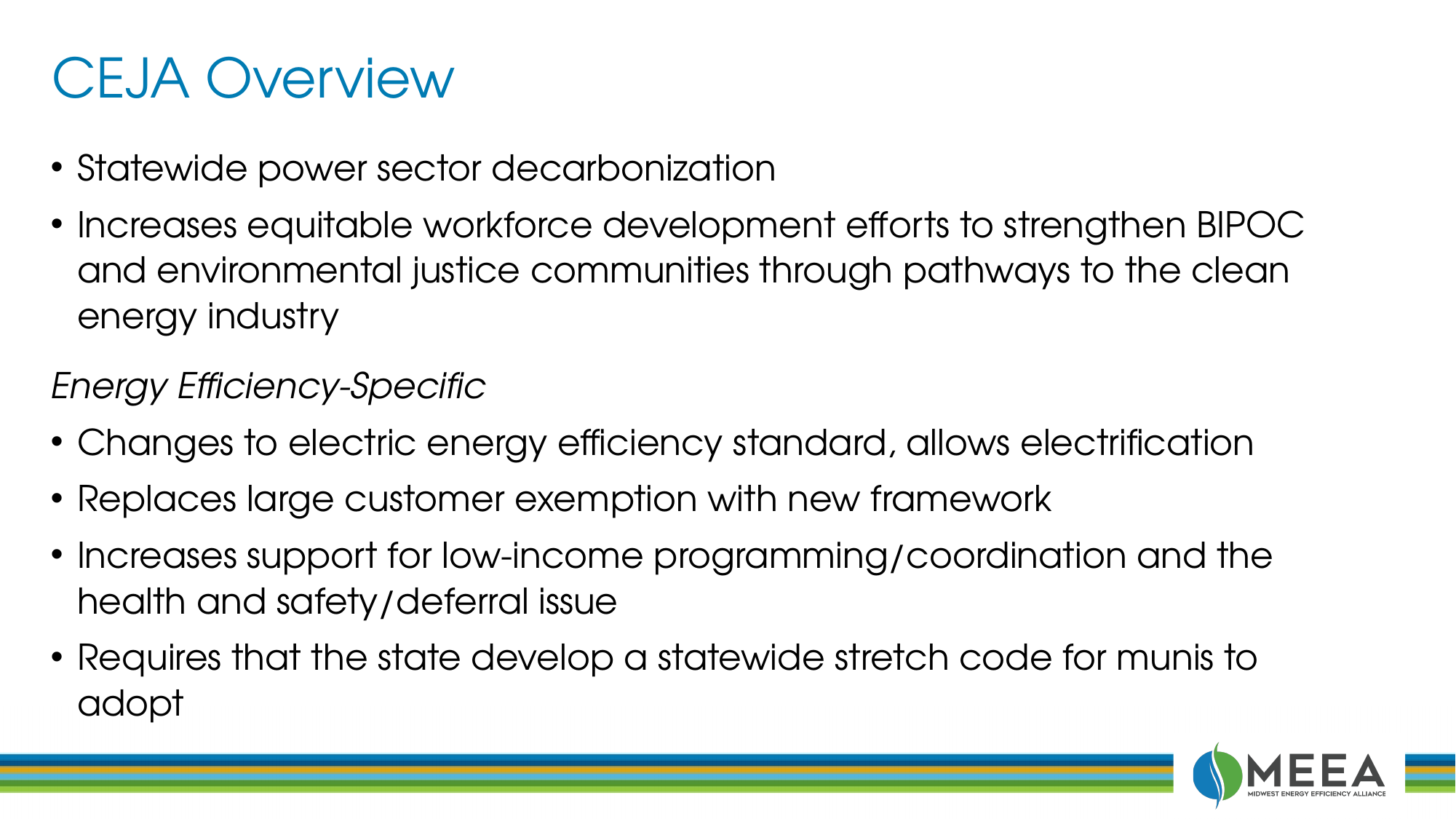

# CEJA Overview
Statewide power sector decarbonization
Increases equitable workforce development efforts to strengthen BIPOC and environmental justice communities through pathways to the clean energy industry
Energy Efficiency-Specific
Changes to electric energy efficiency standard, allows electrification
Replaces large customer exemption with new framework
Increases support for low-income programming/coordination and the health and safety/deferral issue
Requires that the state develop a statewide stretch code for munis to adopt